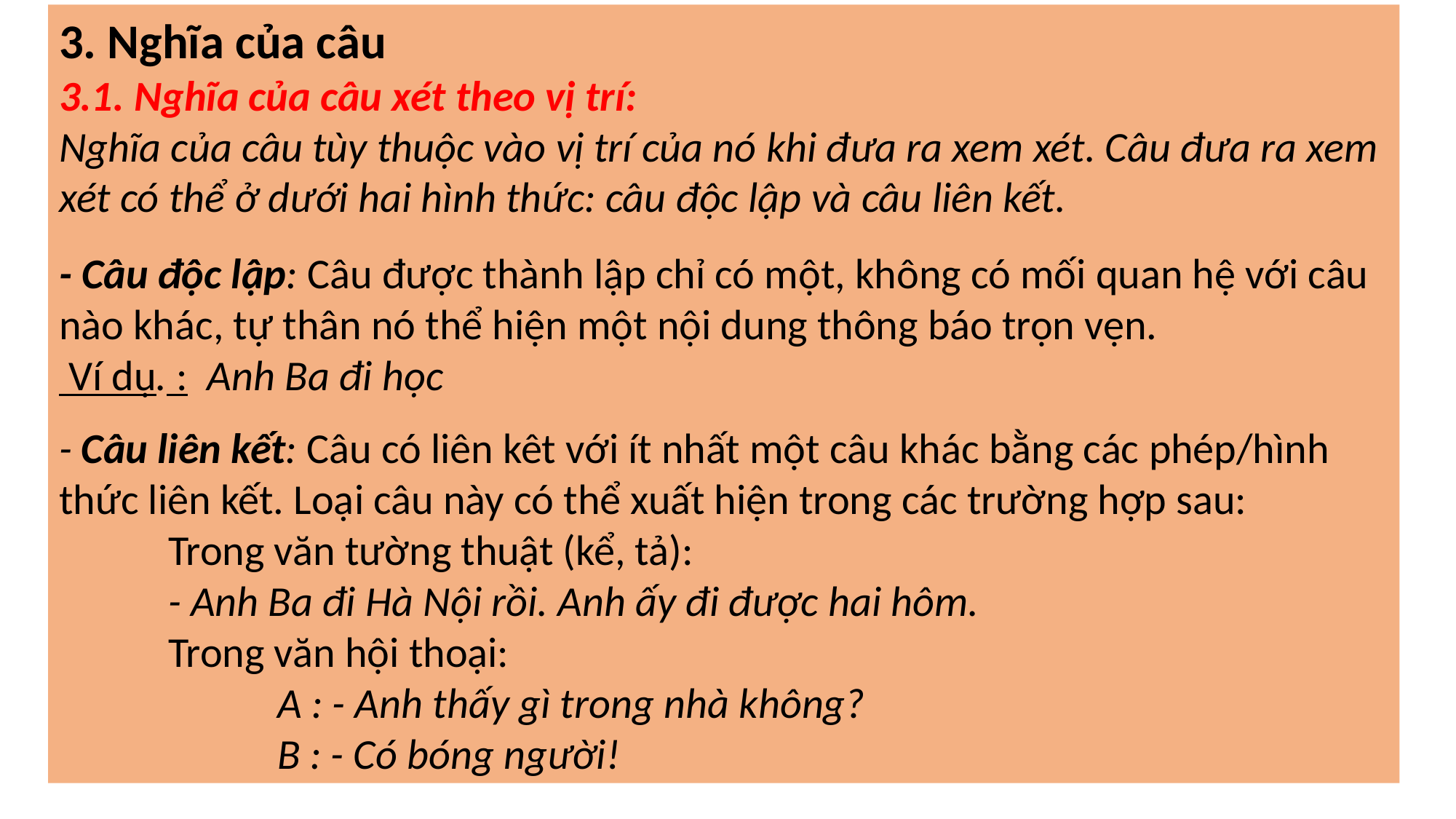

3. Nghĩa của câu
3.1. Nghĩa của câu xét theo vị trí:
Nghĩa của câu tùy thuộc vào vị trí của nó khi đưa ra xem xét. Câu đưa ra xem xét có thể ở dưới hai hình thức: câu độc lập và câu liên kết.

- Câu độc lập: Câu được thành lập chỉ có một, không có mối quan hệ với câu nào khác, tự thân nó thể hiện một nội dung thông báo trọn vẹn.
 Ví dụ. :  Anh Ba đi học

- Câu liên kết: Câu có liên kêt với ít nhất một câu khác bằng các phép/hình thức liên kết. Loại câu này có thể xuất hiện trong các trường hợp sau:
Trong văn tường thuật (kể, tả):
	- Anh Ba đi Hà Nội rồi. Anh ấy đi được hai hôm.
Trong văn hội thoại:
		A : - Anh thấy gì trong nhà không?
		B : - Có bóng người!